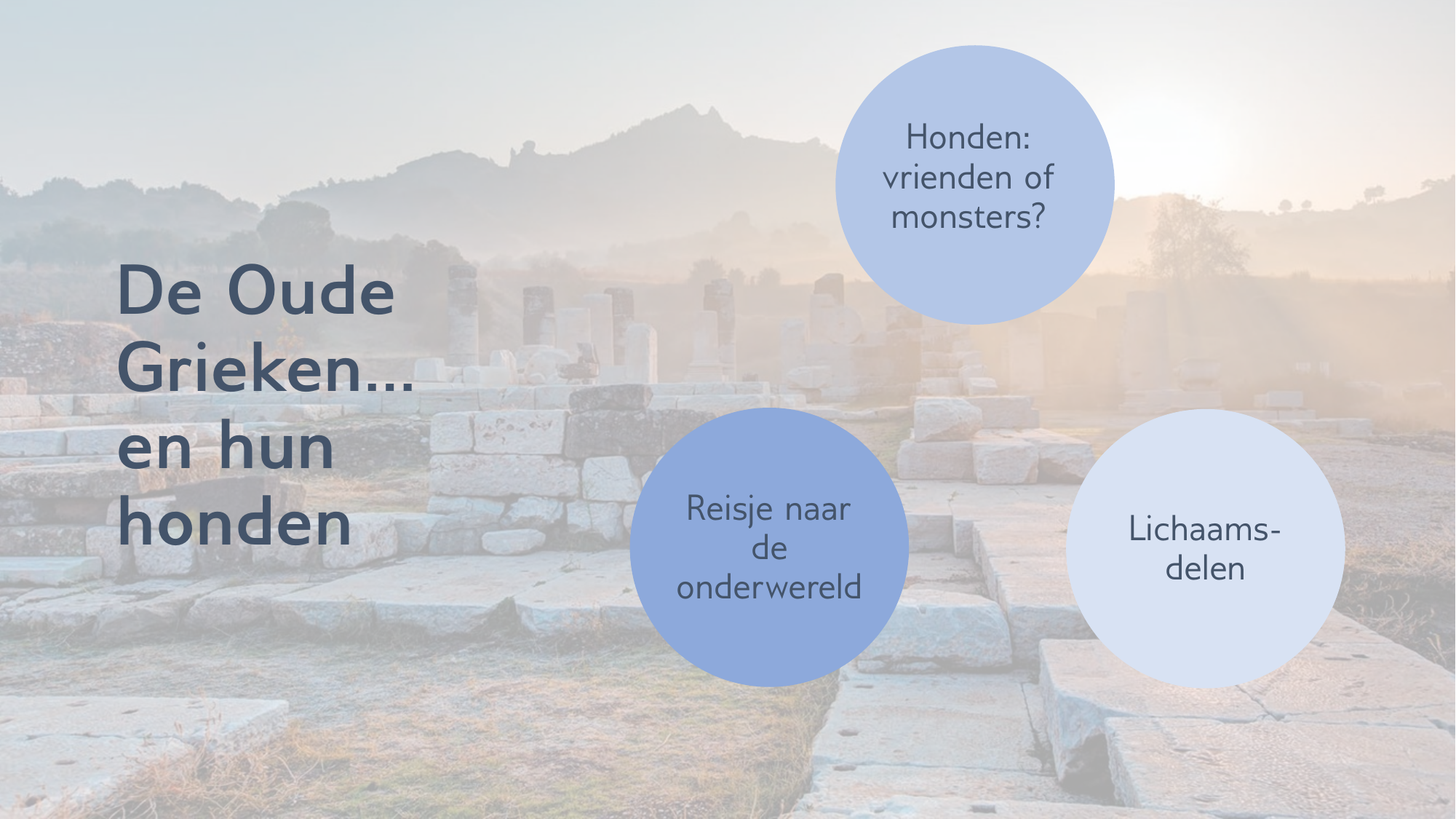

In welke goden geloofden de oude Grieken?

Reisje naar de onderwereld
Lichaams-
delen

Honden: vrienden of monsters?
# De Oude Grieken… en hun honden